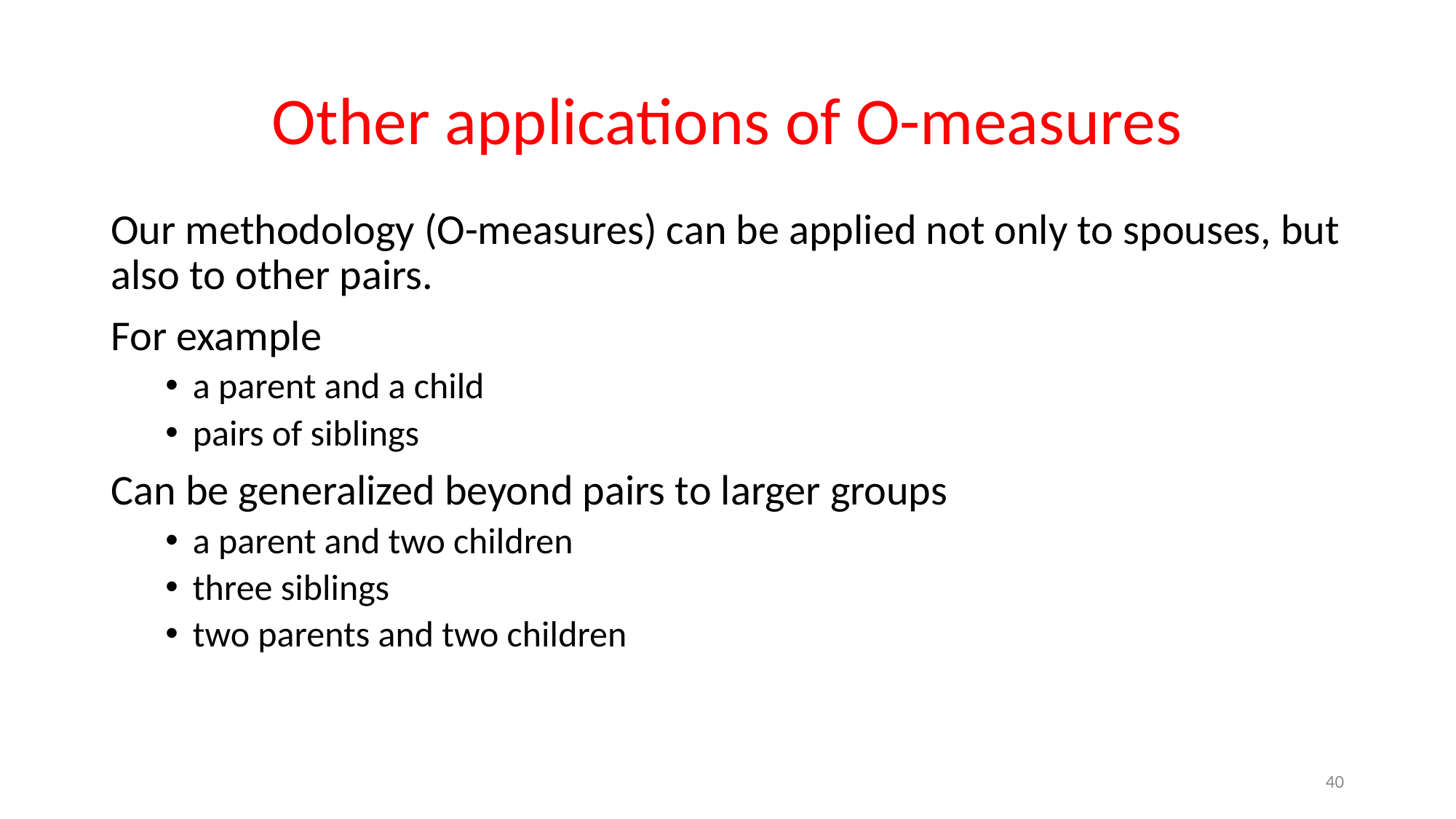

# Other applications of O-measures
Our methodology (O-measures) can be applied not only to spouses, but also to other pairs.
For example
a parent and a child
pairs of siblings
Can be generalized beyond pairs to larger groups
a parent and two children
three siblings
two parents and two children

40